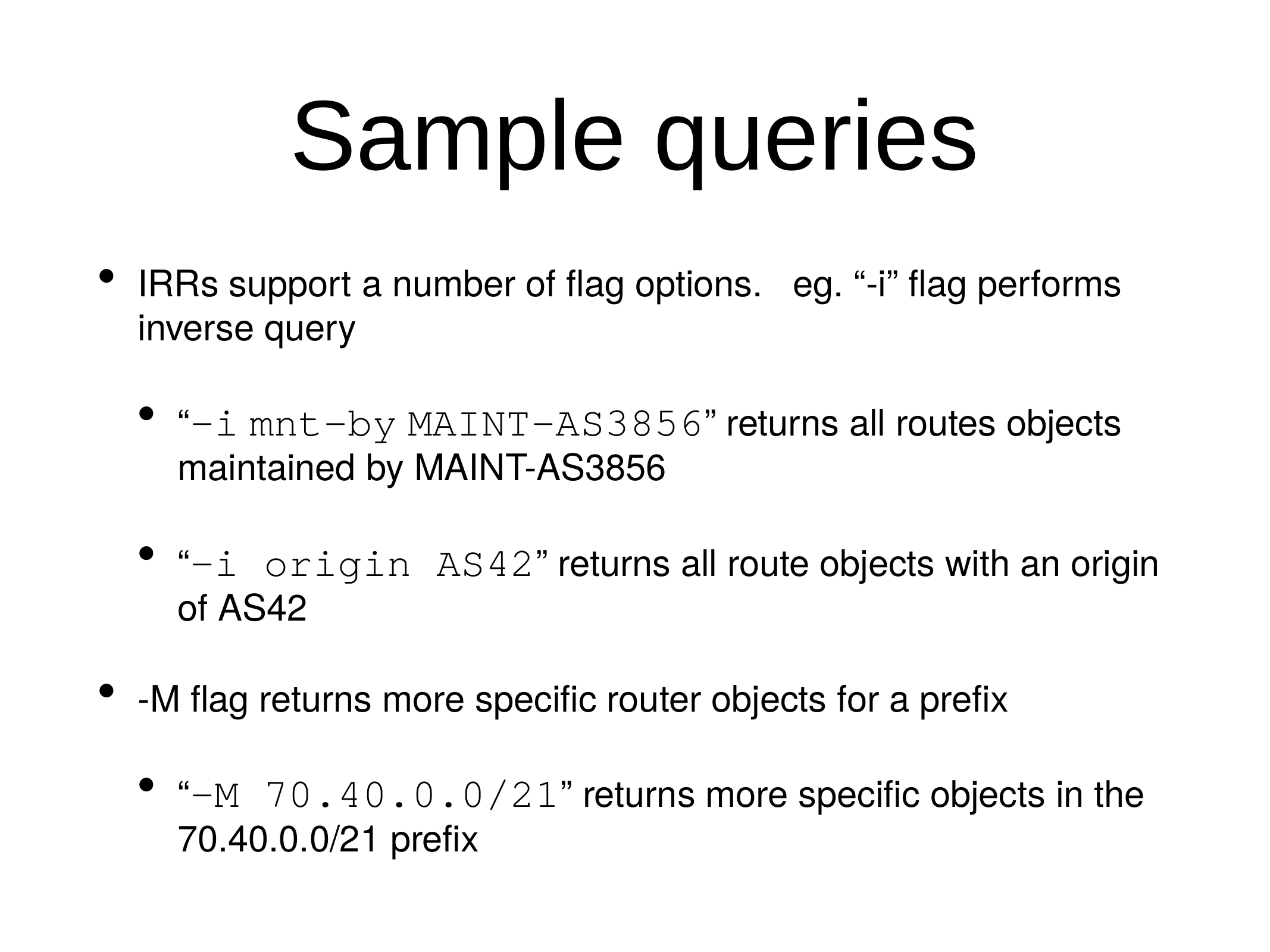

# Sample queries
IRRs support a number of flag options.   eg. “-i” flag performs inverse query
“-i mnt-by MAINT-AS3856” returns all routes objects maintained by MAINT-AS3856
“-i origin AS42” returns all route objects with an origin of AS42
-M flag returns more specific router objects for a prefix
“-M 70.40.0.0/21” returns more specific objects in the 70.40.0.0/21 prefix